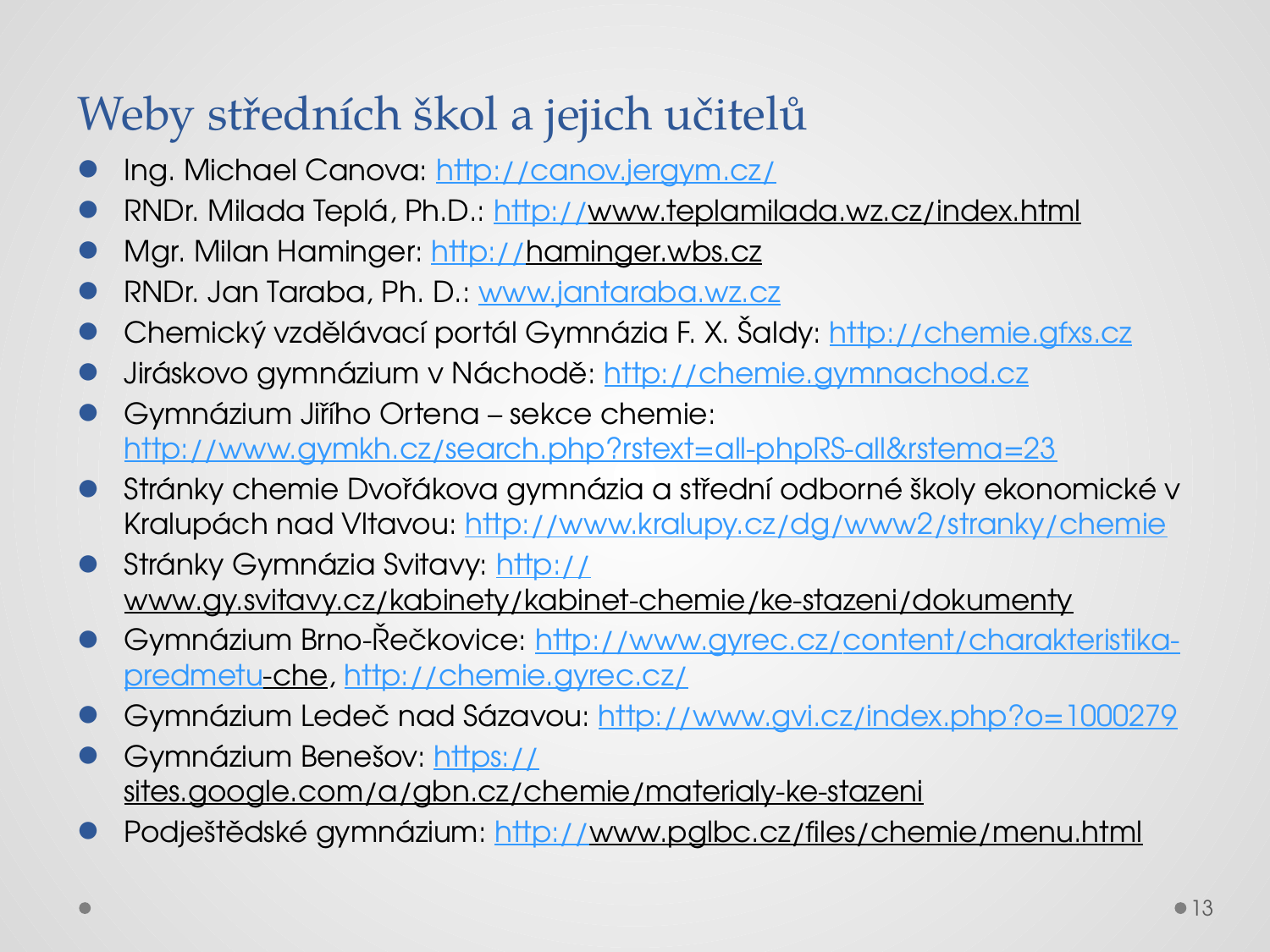

Weby středních škol a jejich učitelů
Ing. Michael Canova: http://canov.jergym.cz/
RNDr. Milada Teplá, Ph.D.: http://www.teplamilada.wz.cz/index.html
Mgr. Milan Haminger: http://haminger.wbs.cz
RNDr. Jan Taraba, Ph. D.: www.jantaraba.wz.cz
Chemický vzdělávací portál Gymnázia F. X. Šaldy: http://chemie.gfxs.cz
Jiráskovo gymnázium v Náchodě: http://chemie.gymnachod.cz
Gymnázium Jiřího Ortena – sekce chemie: http://www.gymkh.cz/search.php?rstext=all-phpRS-all&rstema=23
Stránky chemie Dvořákova gymnázia a střední odborné školy ekonomické v Kralupách nad Vltavou: http://www.kralupy.cz/dg/www2/stranky/chemie
Stránky Gymnázia Svitavy: http://www.gy.svitavy.cz/kabinety/kabinet-chemie/ke-stazeni/dokumenty
Gymnázium Brno-Řečkovice: http://www.gyrec.cz/content/charakteristika-predmetu-che, http://chemie.gyrec.cz/
Gymnázium Ledeč nad Sázavou: http://www.gvi.cz/index.php?o=1000279
Gymnázium Benešov: https://sites.google.com/a/gbn.cz/chemie/materialy-ke-stazeni
Podještědské gymnázium: http://www.pglbc.cz/files/chemie/menu.html

13